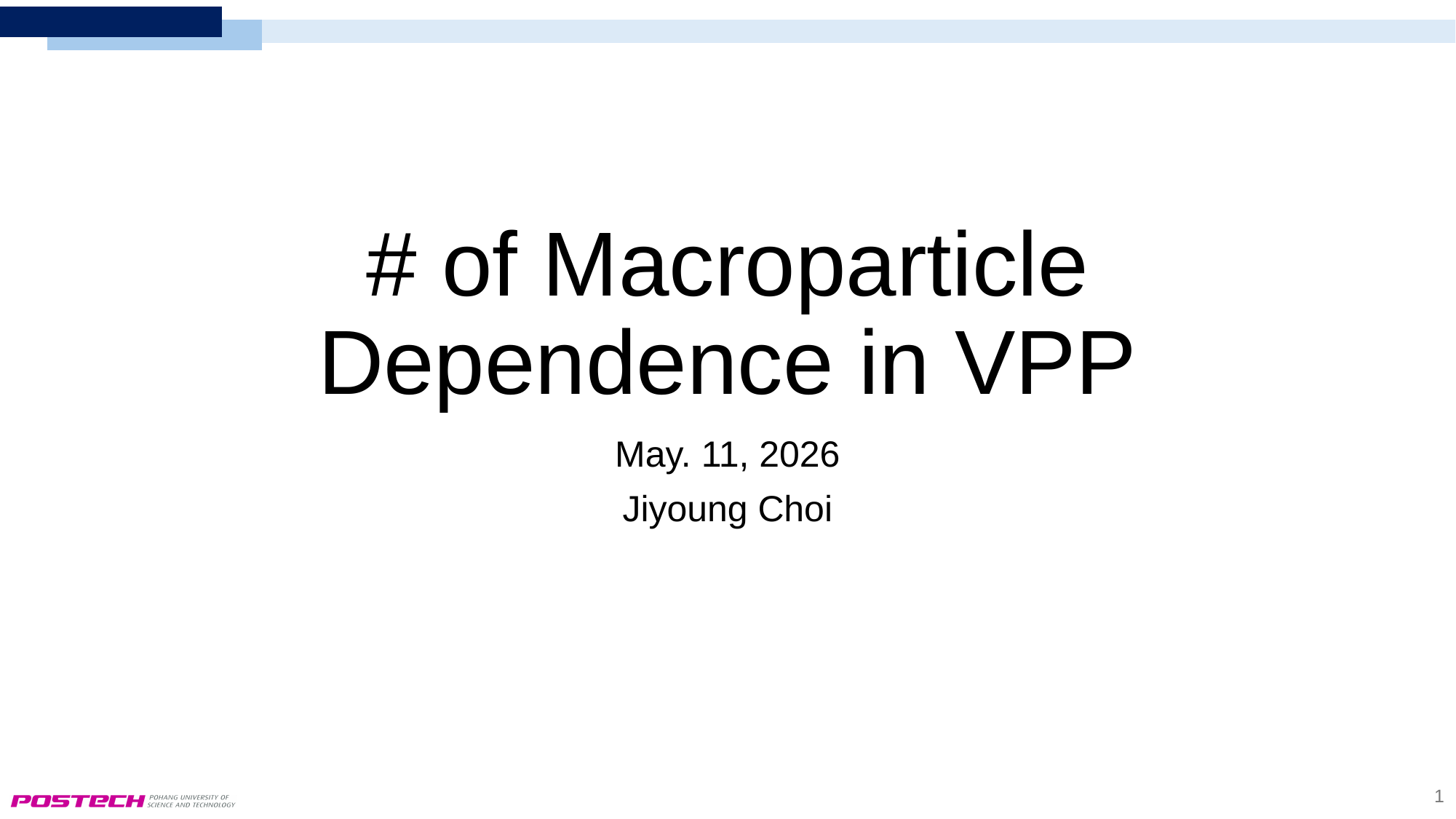

# # of Macroparticle Dependence in VPP
May. 11, 2026
Jiyoung Choi
1